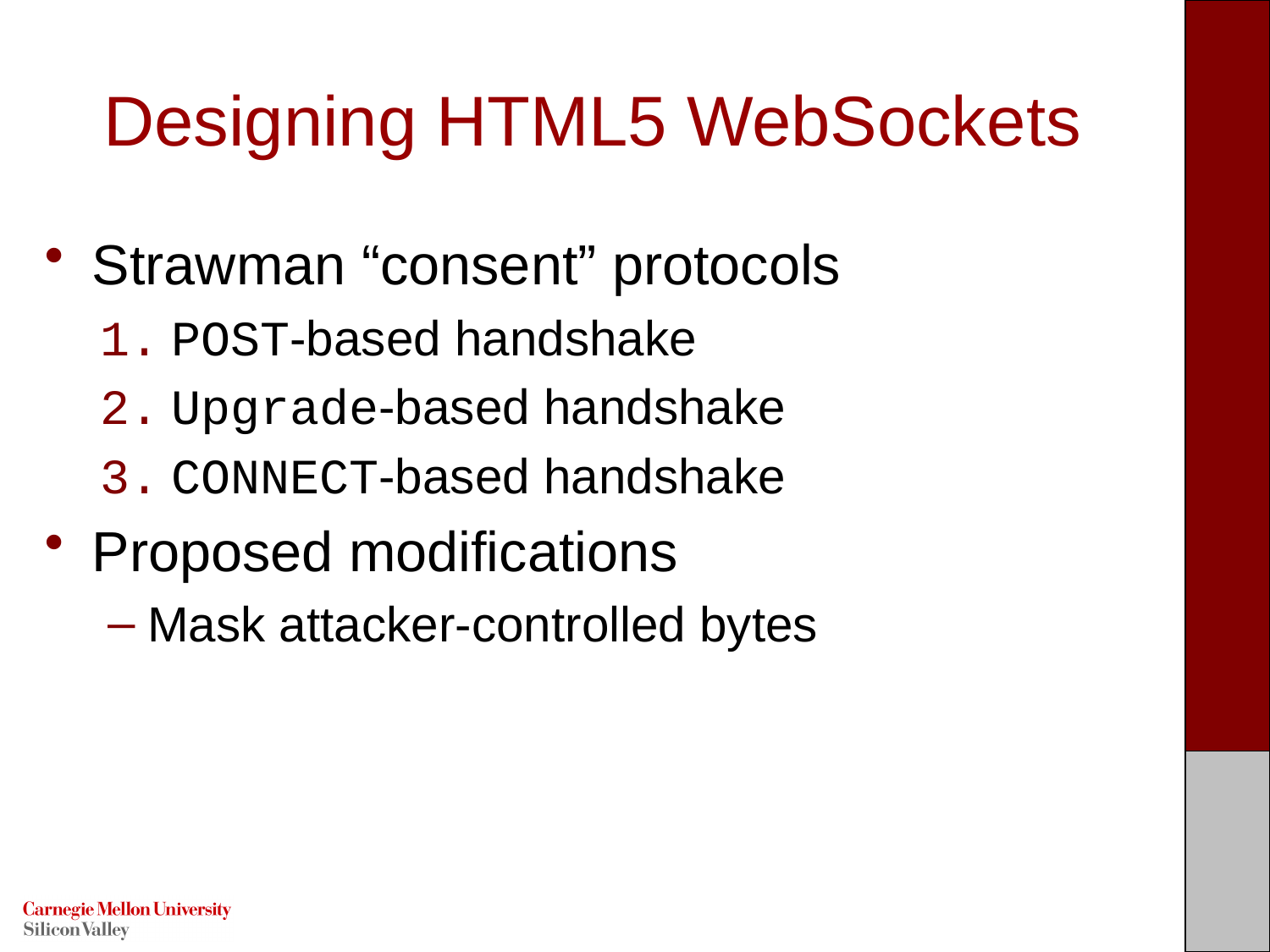

# Designing HTML5 WebSockets
Strawman “consent” protocols
POST-based handshake
Upgrade-based handshake
CONNECT-based handshake
Proposed modifications
Mask attacker-controlled bytes